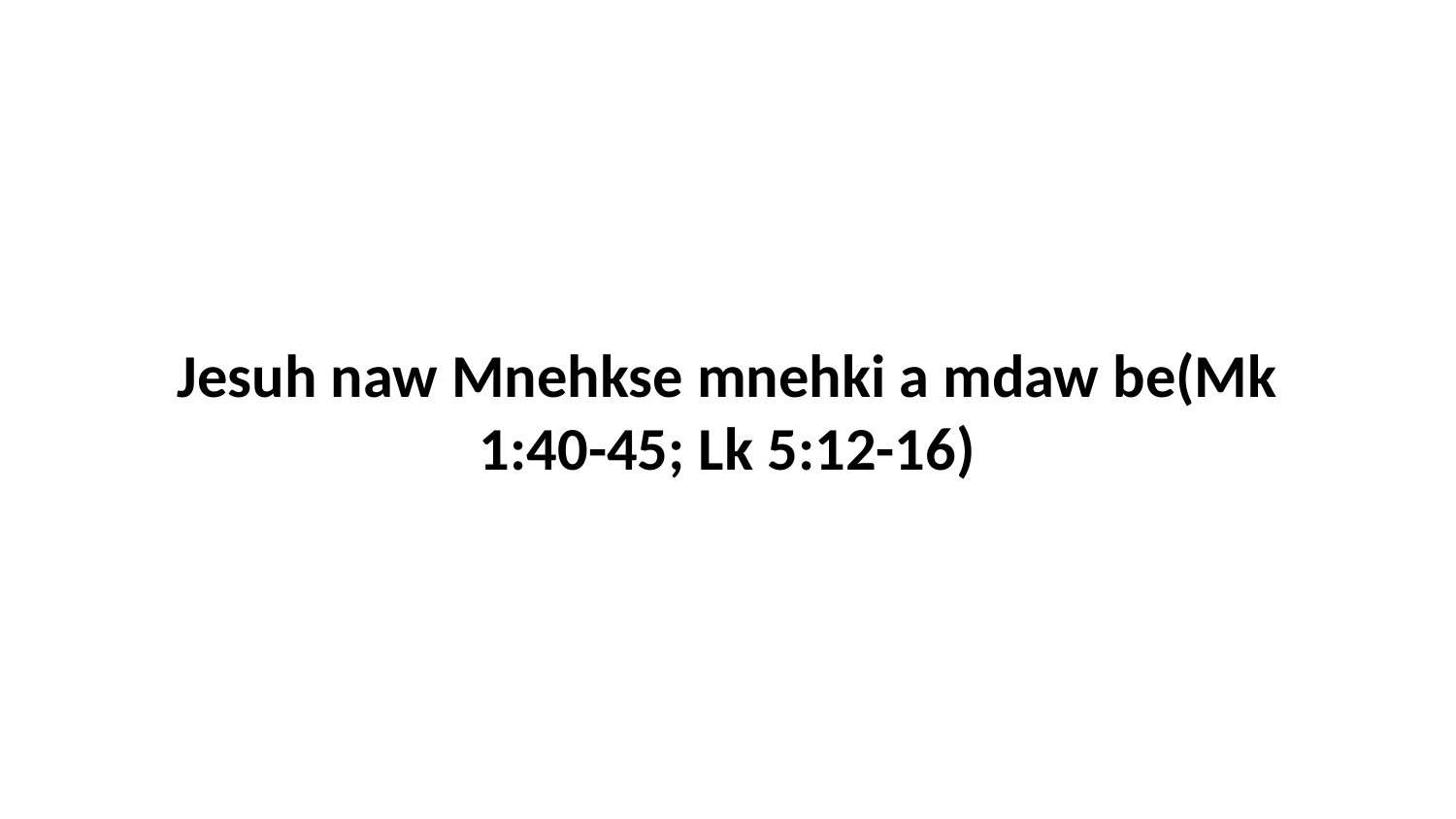

Jesuh naw Mnehkse mnehki a mdaw be(Mk 1:40-45; Lk 5:12-16)